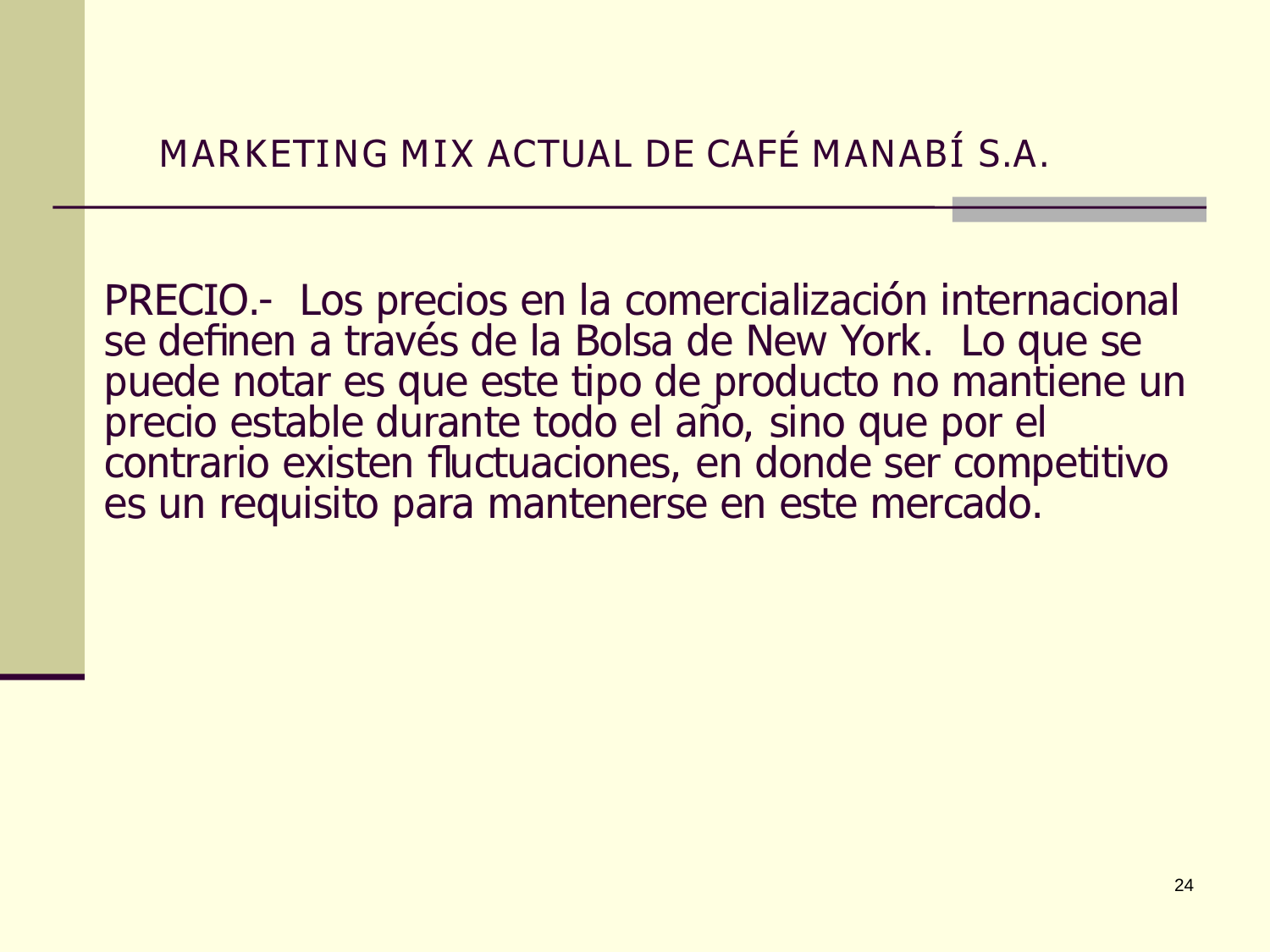

# MARKETING MIX ACTUAL DE CAFÉ MANABÍ S.A.
PRECIO.-  Los precios en la comercialización internacional se definen a través de la Bolsa de New York.  Lo que se puede notar es que este tipo de producto no mantiene un precio estable durante todo el año, sino que por el contrario existen fluctuaciones, en donde ser competitivo es un requisito para mantenerse en este mercado.

24